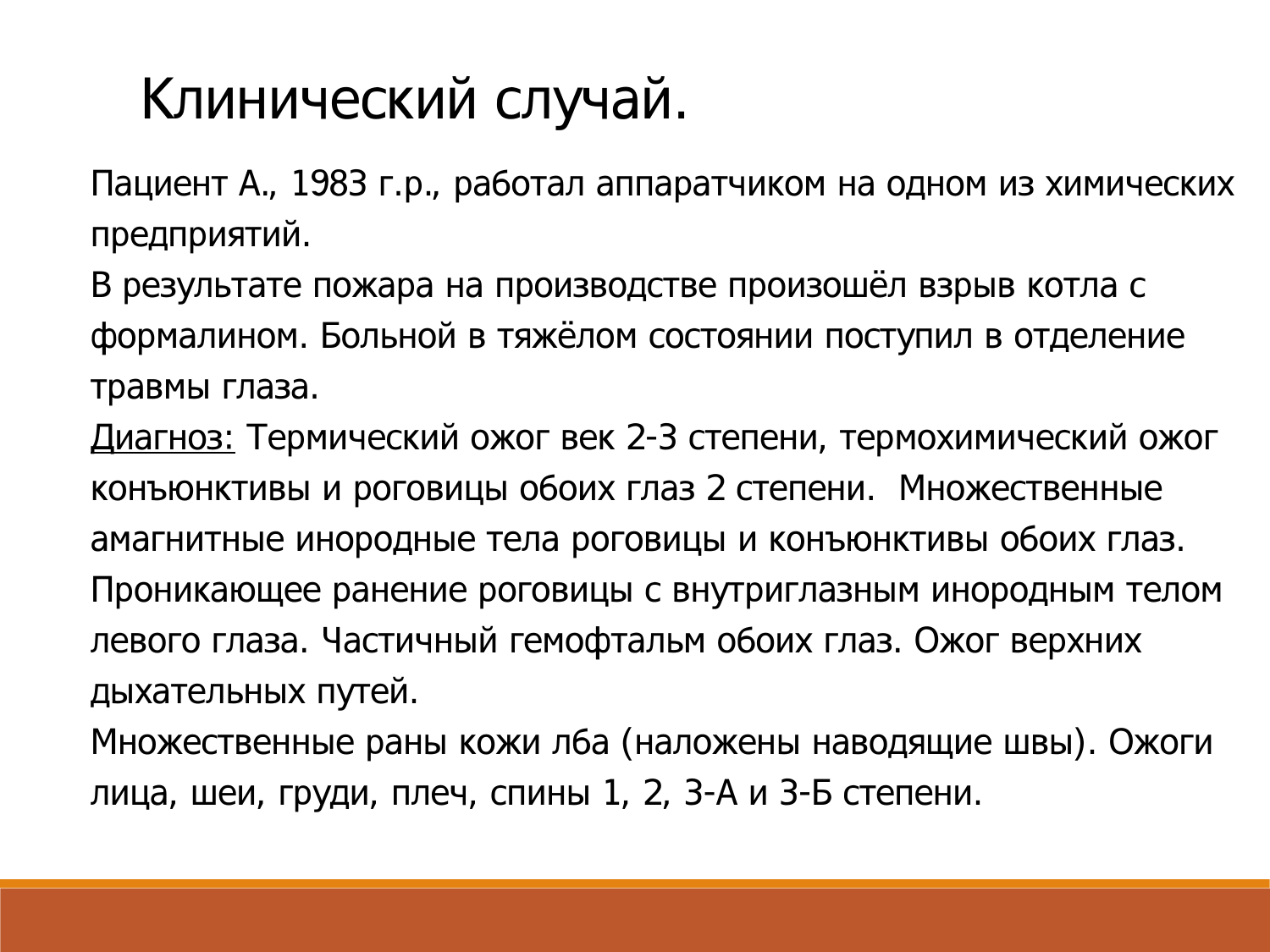

Клинический случай.
Пациент А., 1983 г.р., работал аппаратчиком на одном из химических предприятий.
В результате пожара на производстве произошёл взрыв котла с формалином. Больной в тяжёлом состоянии поступил в отделение травмы глаза.
Диагноз: Термический ожог век 2-3 степени, термохимический ожог конъюнктивы и роговицы обоих глаз 2 степени.  Множественные амагнитные инородные тела роговицы и конъюнктивы обоих глаз. Проникающее ранение роговицы с внутриглазным инородным телом левого глаза. Частичный гемофтальм обоих глаз. Ожог верхних дыхательных путей.
Множественные раны кожи лба (наложены наводящие швы). Ожоги лица, шеи, груди, плеч, спины 1, 2, 3-А и 3-Б степени.